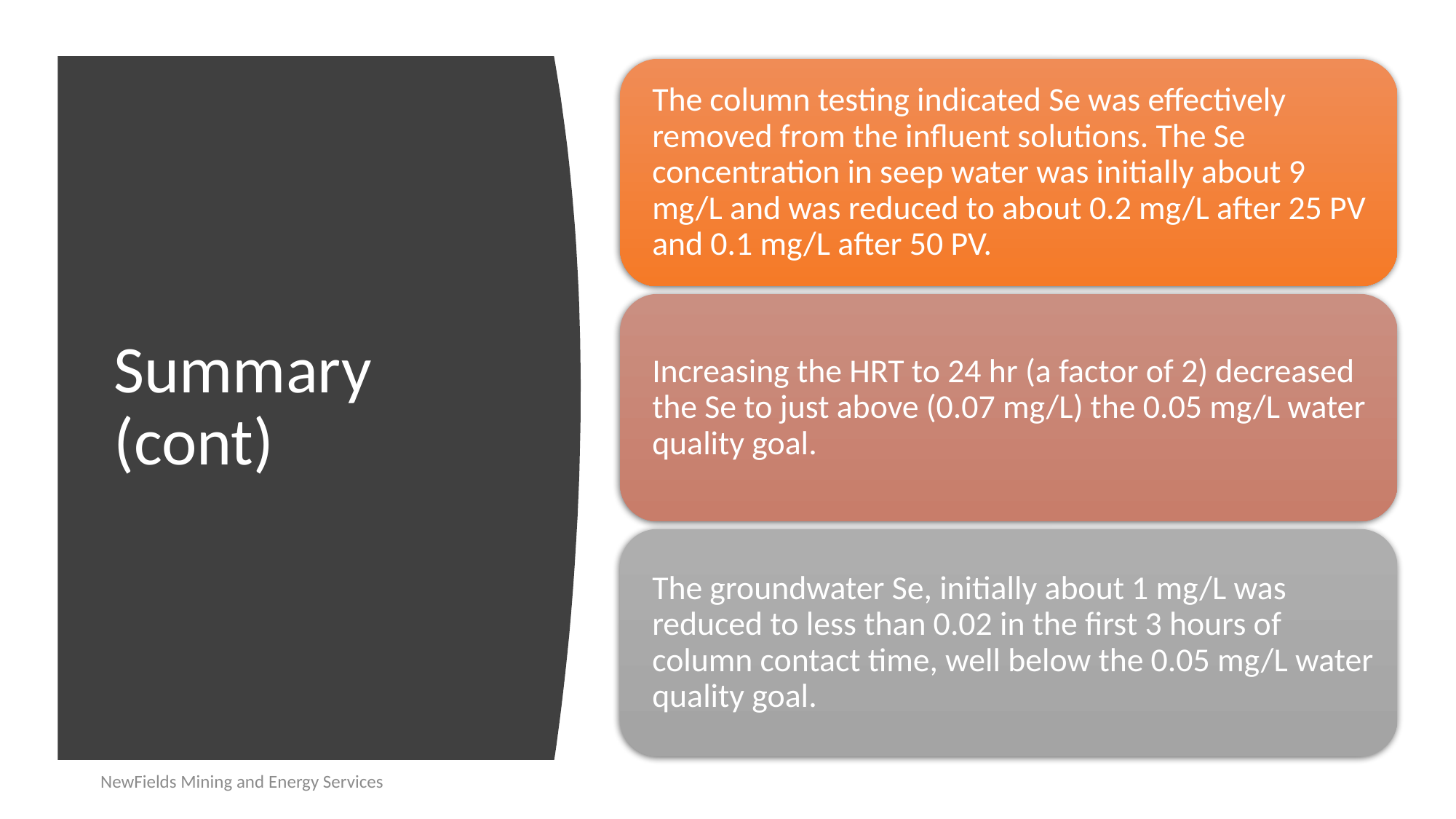

The column testing indicated Se was effectively removed from the influent solutions. The Se concentration in seep water was initially about 9 mg/L and was reduced to about 0.2 mg/L after 25 PV and 0.1 mg/L after 50 PV.
Increasing the HRT to 24 hr (a factor of 2) decreased the Se to just above (0.07 mg/L) the 0.05 mg/L water quality goal.
The groundwater Se, initially about 1 mg/L was reduced to less than 0.02 in the first 3 hours of column contact time, well below the 0.05 mg/L water quality goal.

# Summary (cont)
NewFields Mining and Energy Services